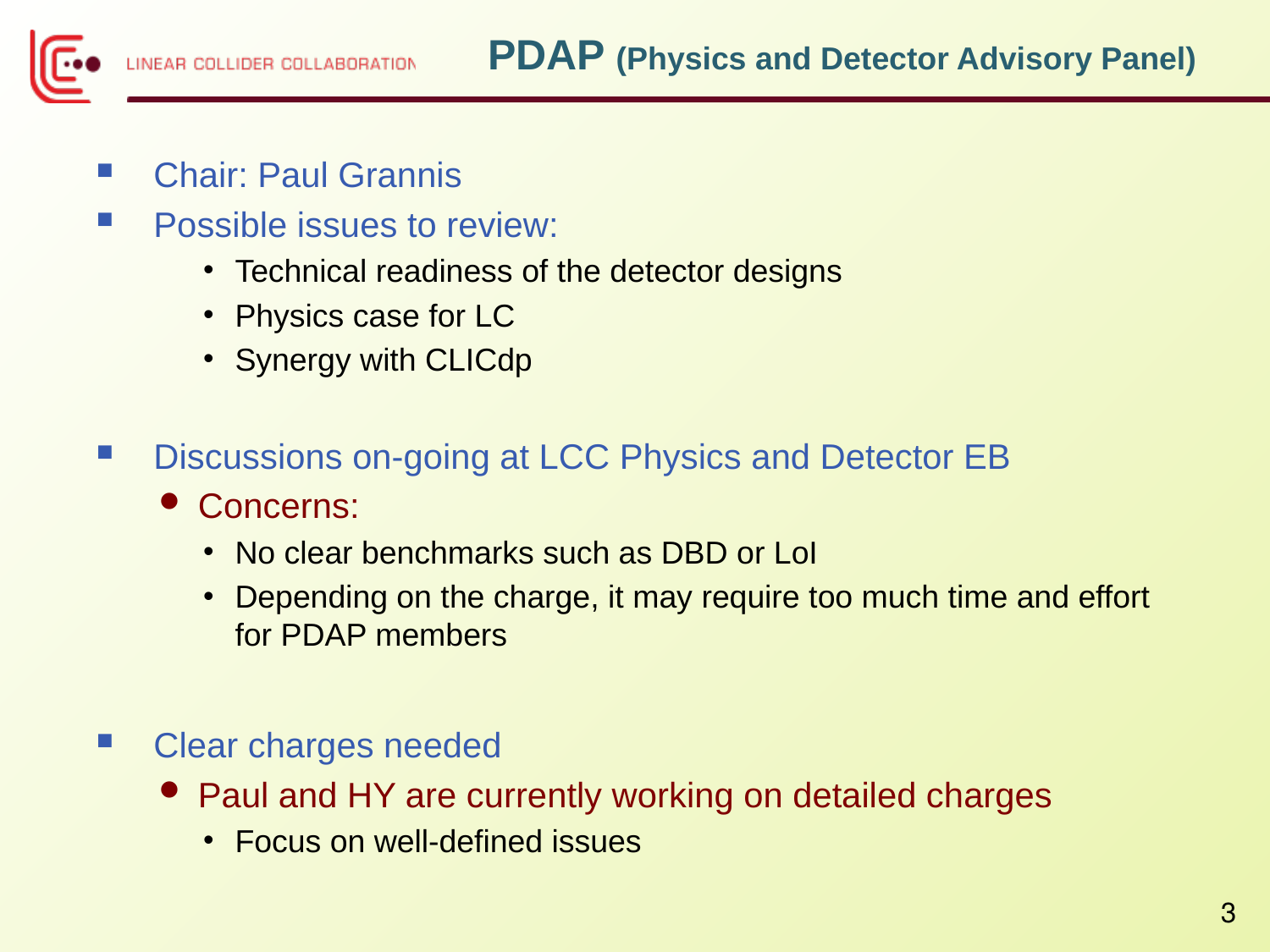

# PDAP (Physics and Detector Advisory Panel)
Chair: Paul Grannis
Possible issues to review:
Technical readiness of the detector designs
Physics case for LC
Synergy with CLICdp

Discussions on-going at LCC Physics and Detector EB
Concerns:
No clear benchmarks such as DBD or LoI
Depending on the charge, it may require too much time and effort for PDAP members

Clear charges needed
Paul and HY are currently working on detailed charges
Focus on well-defined issues

3